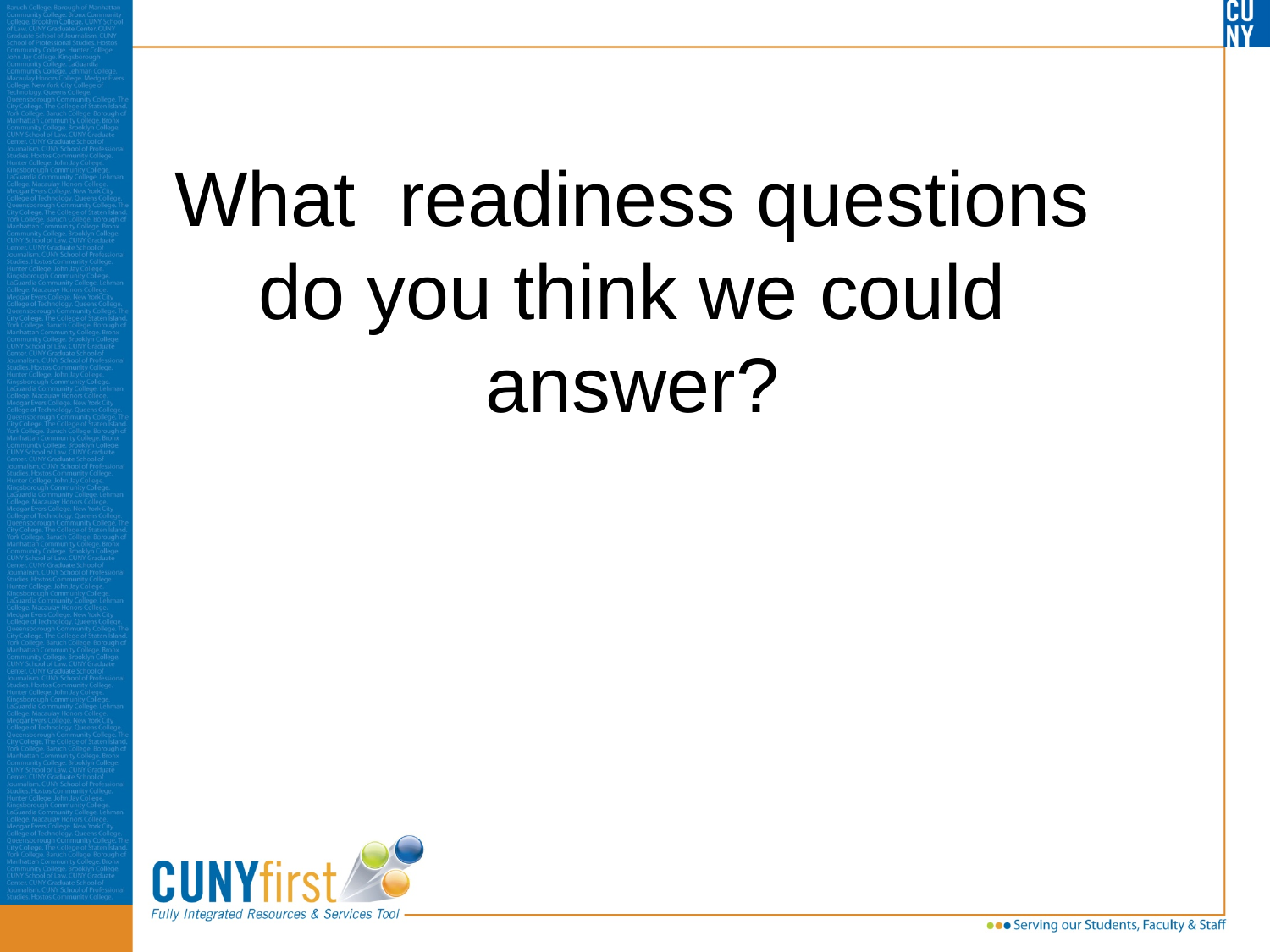

# What  readiness questions do you think we could answer?